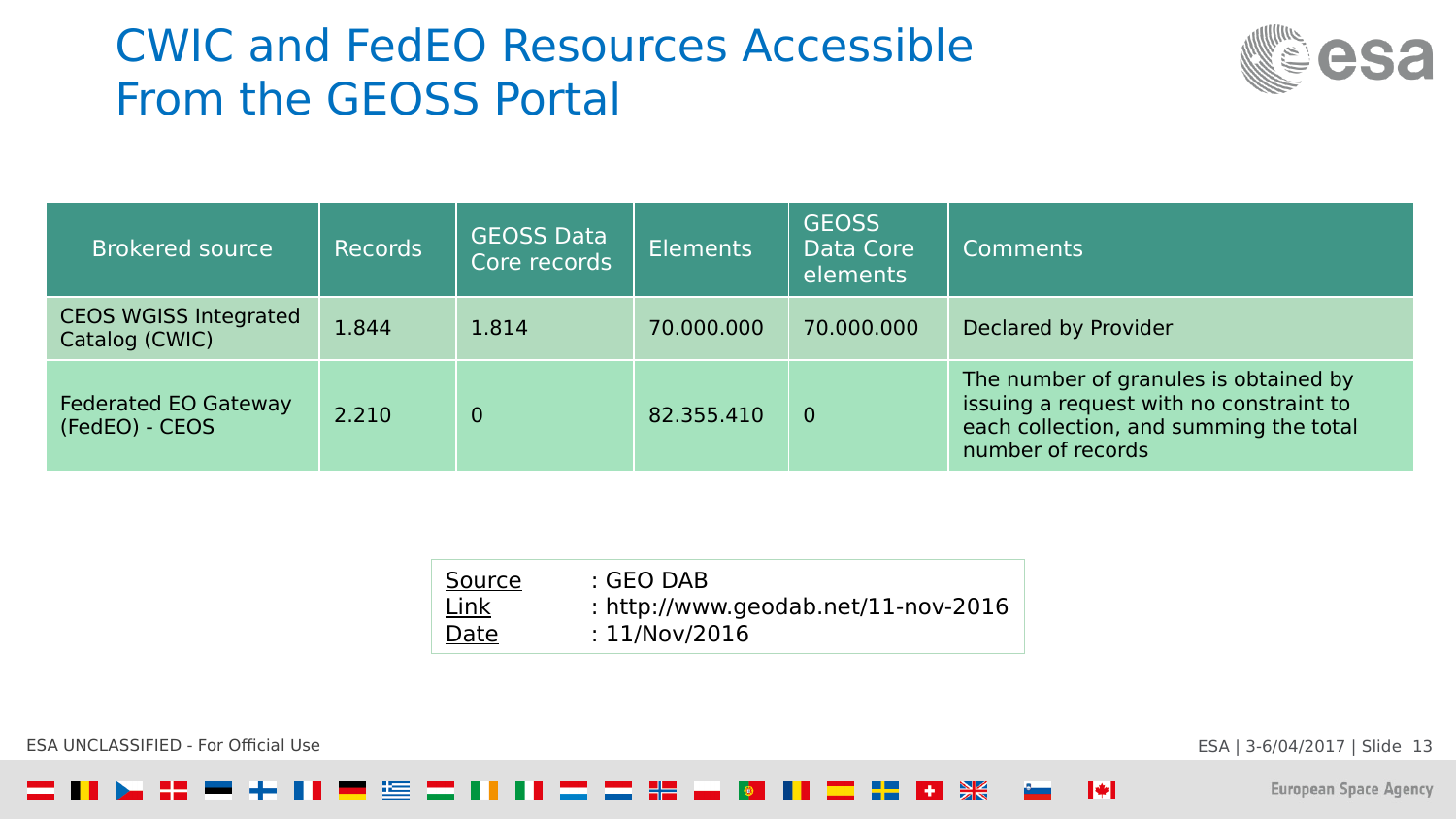

CWIC and FedEO Resources Accessible
From the GEOSS Portal
| Brokered source | Records | GEOSS Data Core records | Elements | GEOSS Data Core elements | Comments |
| --- | --- | --- | --- | --- | --- |
| CEOS WGISS Integrated Catalog (CWIC) | 1.844 | 1.814 | 70.000.000 | 70.000.000 | Declared by Provider |
| Federated EO Gateway (FedEO) - CEOS | 2.210 | 0 | 82.355.410 | 0 | The number of granules is obtained by issuing a request with no constraint to each collection, and summing the total number of records |
Source	: GEO DAB
Link	: http://www.geodab.net/11-nov-2016
Date	: 11/Nov/2016